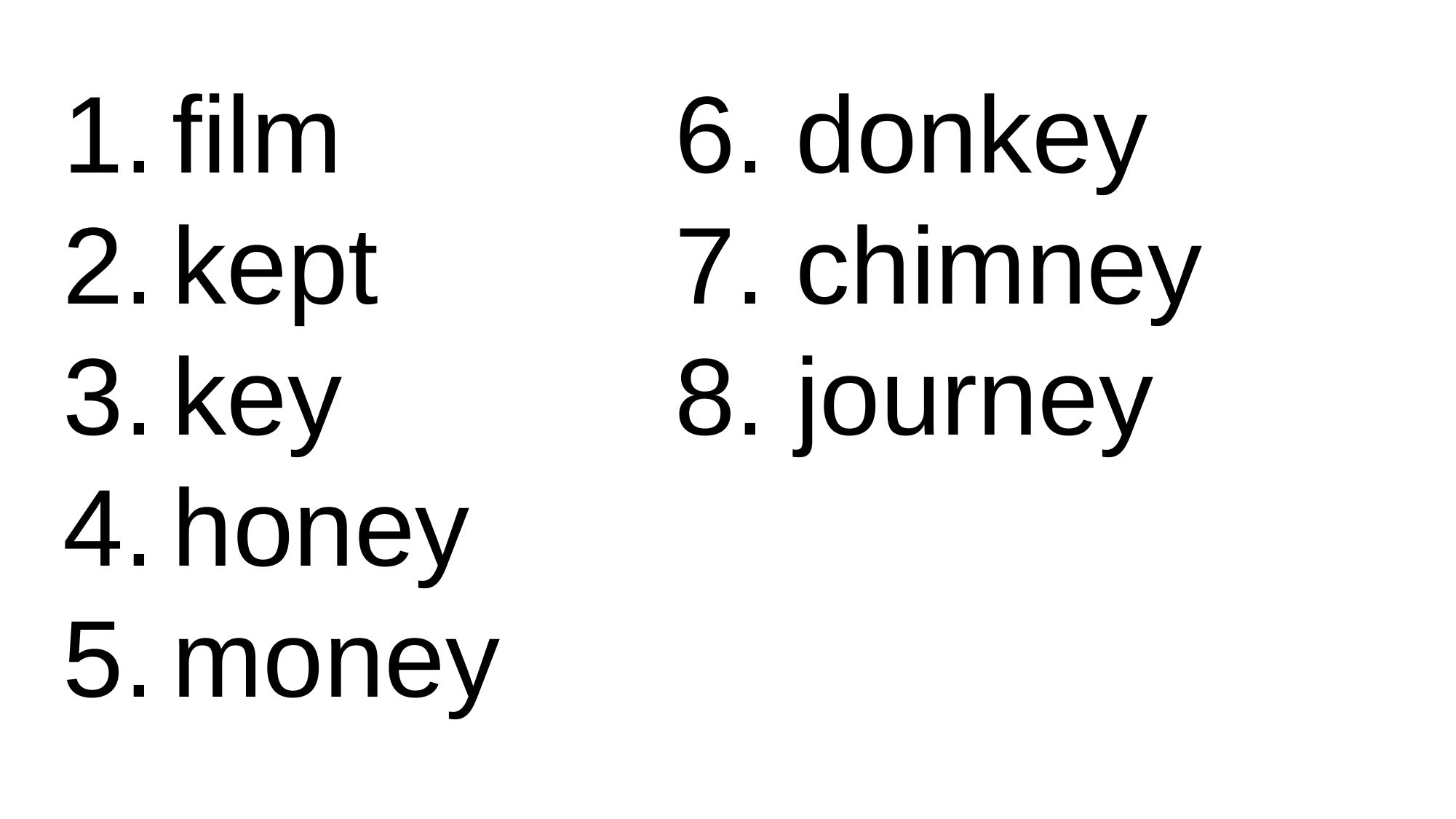

6. donkey
 7. chimney
 8. journey

film
kept
key
honey
money